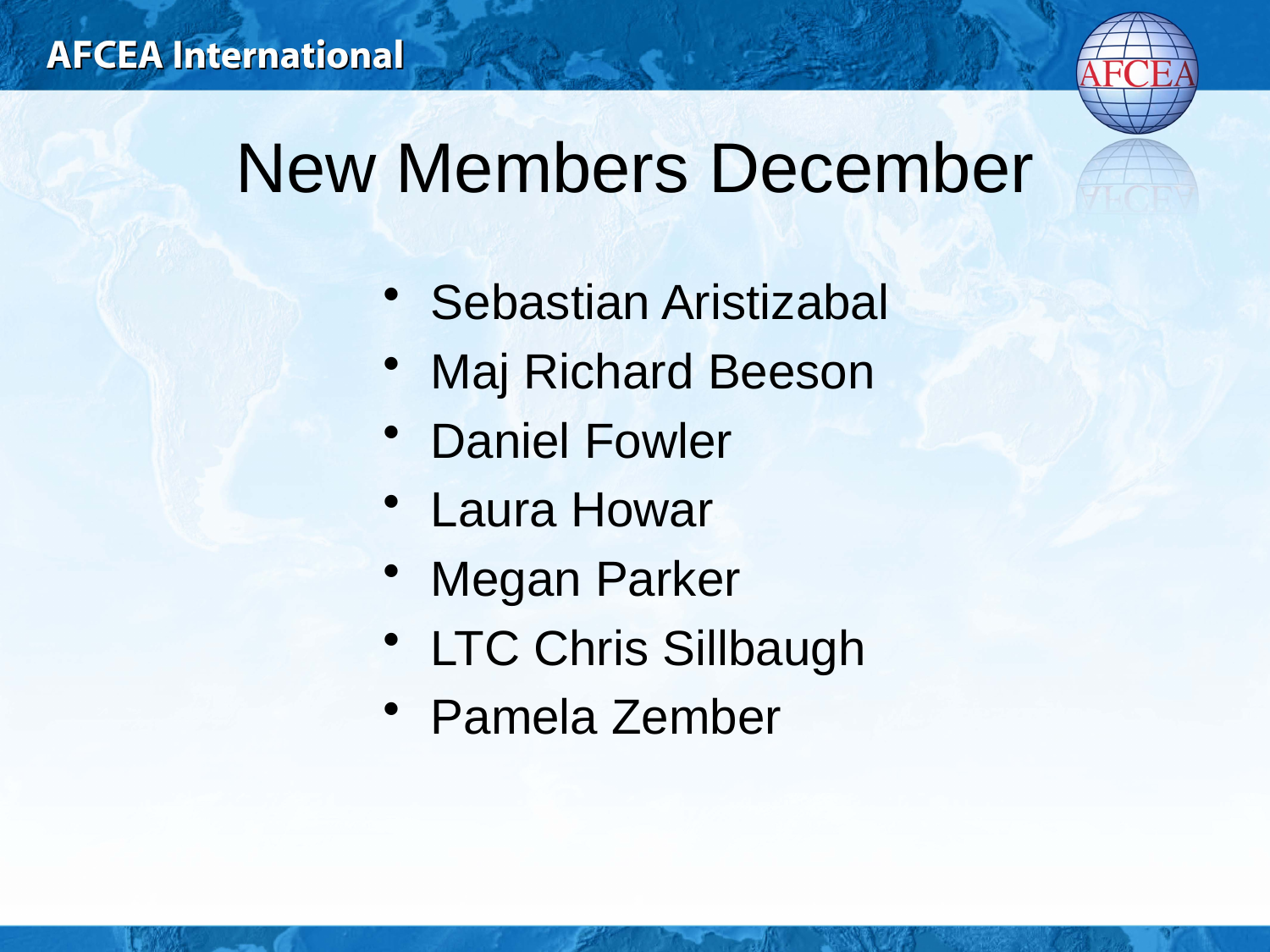

# New Members December
Sebastian Aristizabal
Maj Richard Beeson
Daniel Fowler
Laura Howar
Megan Parker
LTC Chris Sillbaugh
Pamela Zember